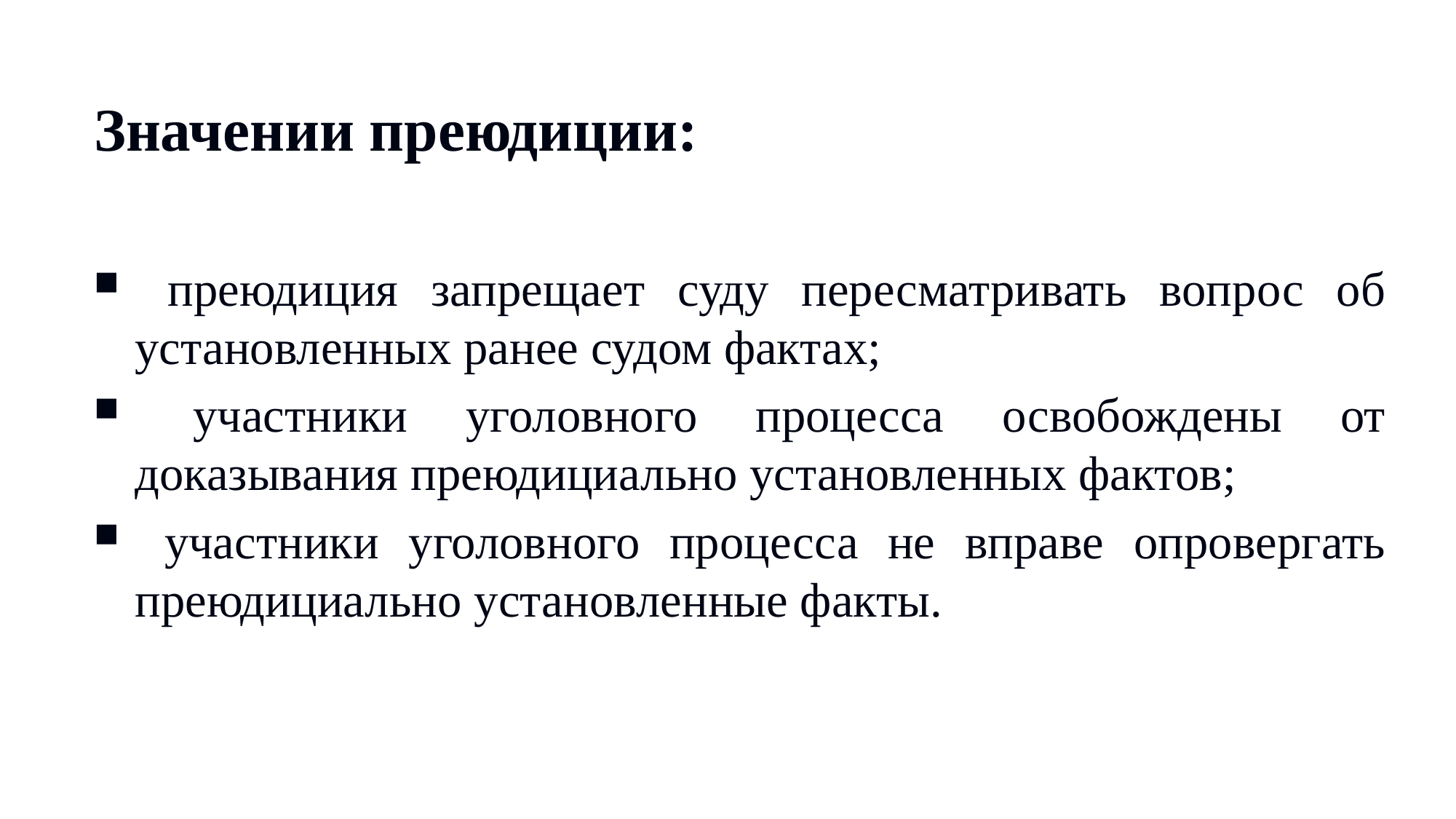

Значении преюдиции:

 преюдиция запрещает суду пересматривать вопрос об установленных ранее судом фактах;
 участники уголовного процесса освобождены от доказывания преюдициально установленных фактов;
 участники уголовного процесса не вправе опровергать преюдициально установленные факты.